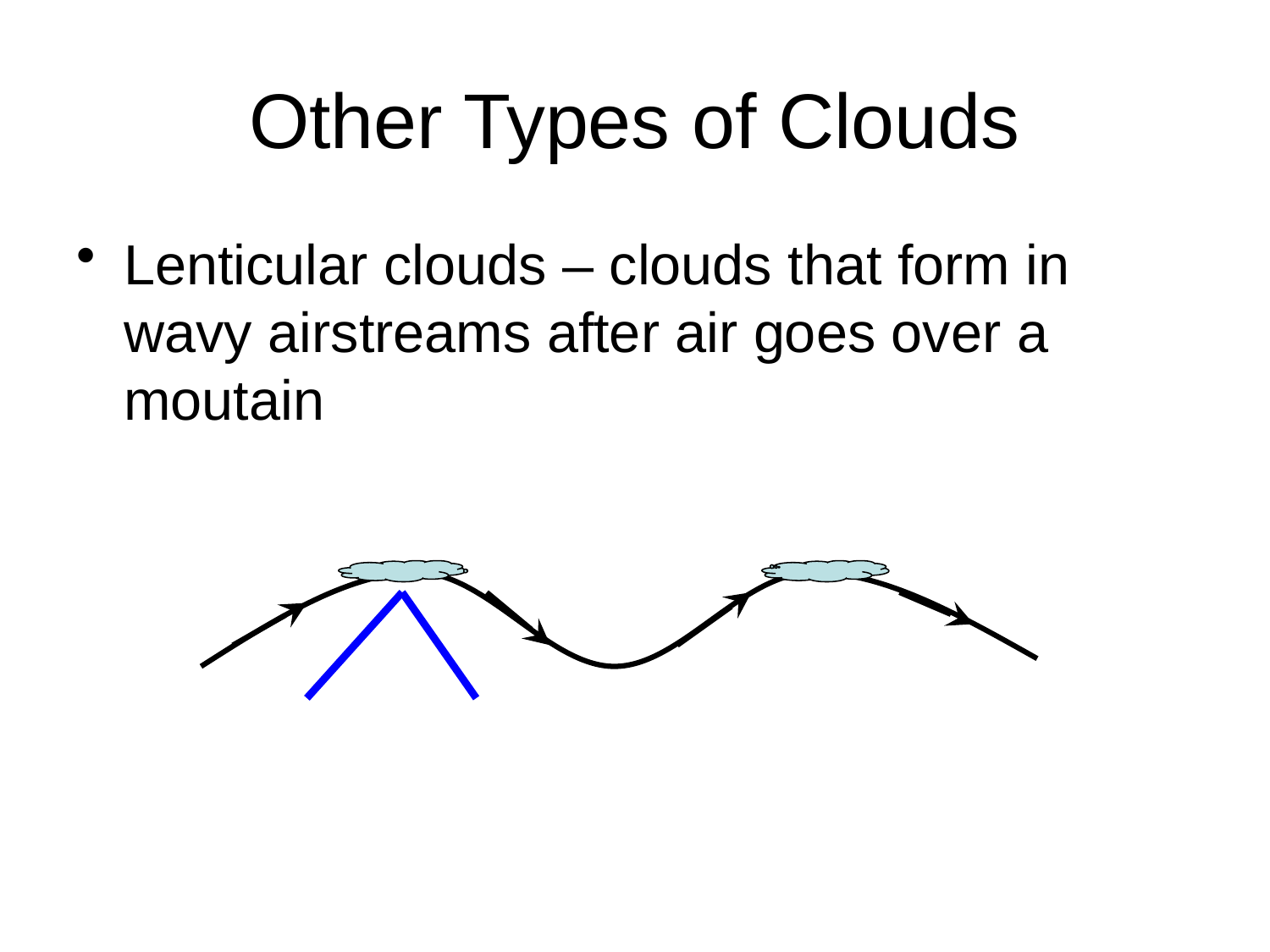

# Other Types of Clouds
Lenticular clouds – clouds that form in wavy airstreams after air goes over a moutain